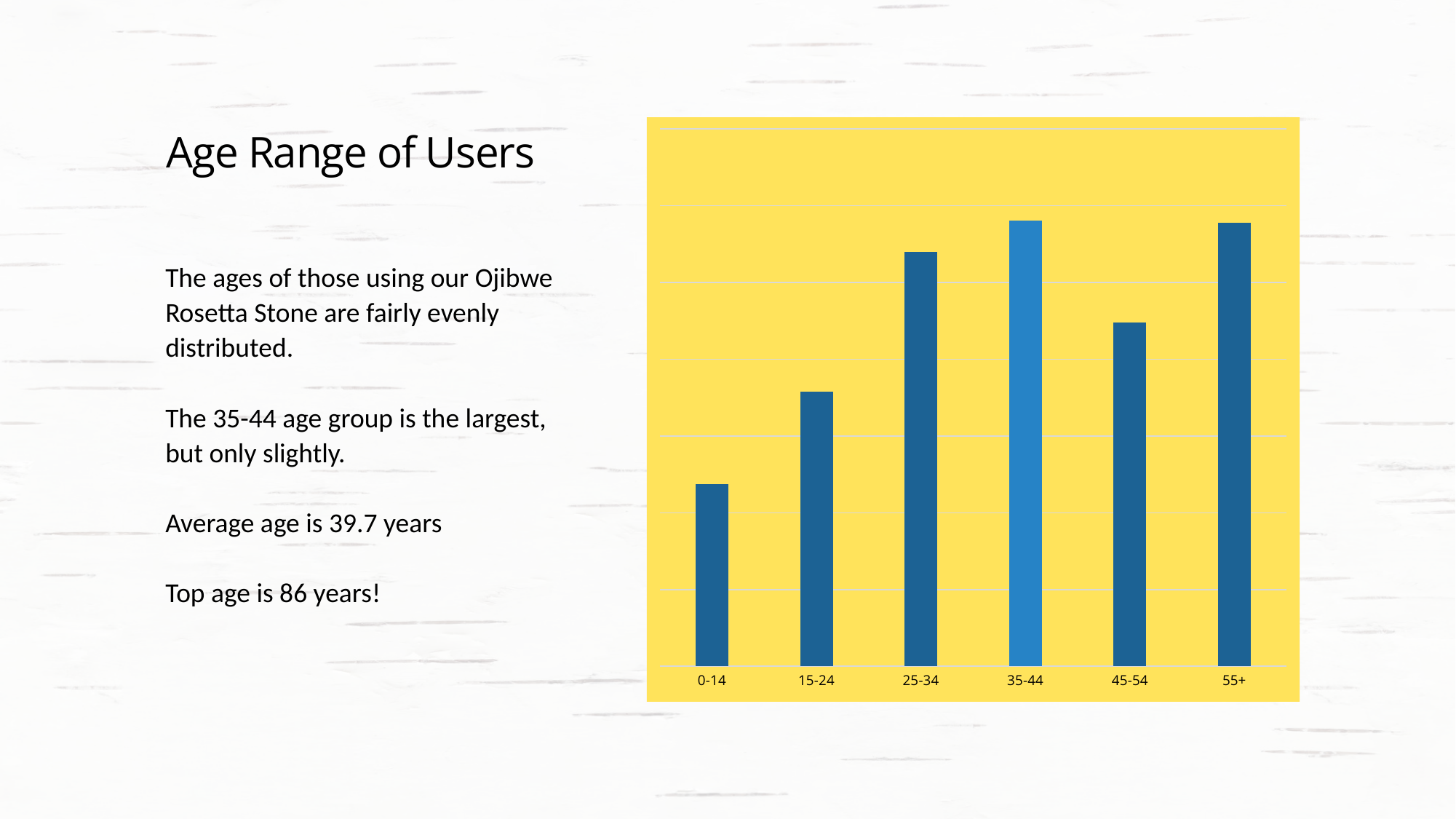

### Chart

| Category | Series 1 |
|---|---|
| 0-14 | 237.0 |
| 15-24 | 358.0 |
| 25-34 | 540.0 |
| 35-44 | 581.0 |
| 45-54 | 448.0 |
| 55+ | 578.0 |
# Age Range of Users
The ages of those using our Ojibwe Rosetta Stone are fairly evenly distributed.

The 35-44 age group is the largest, but only slightly.

Average age is 39.7 years

Top age is 86 years!